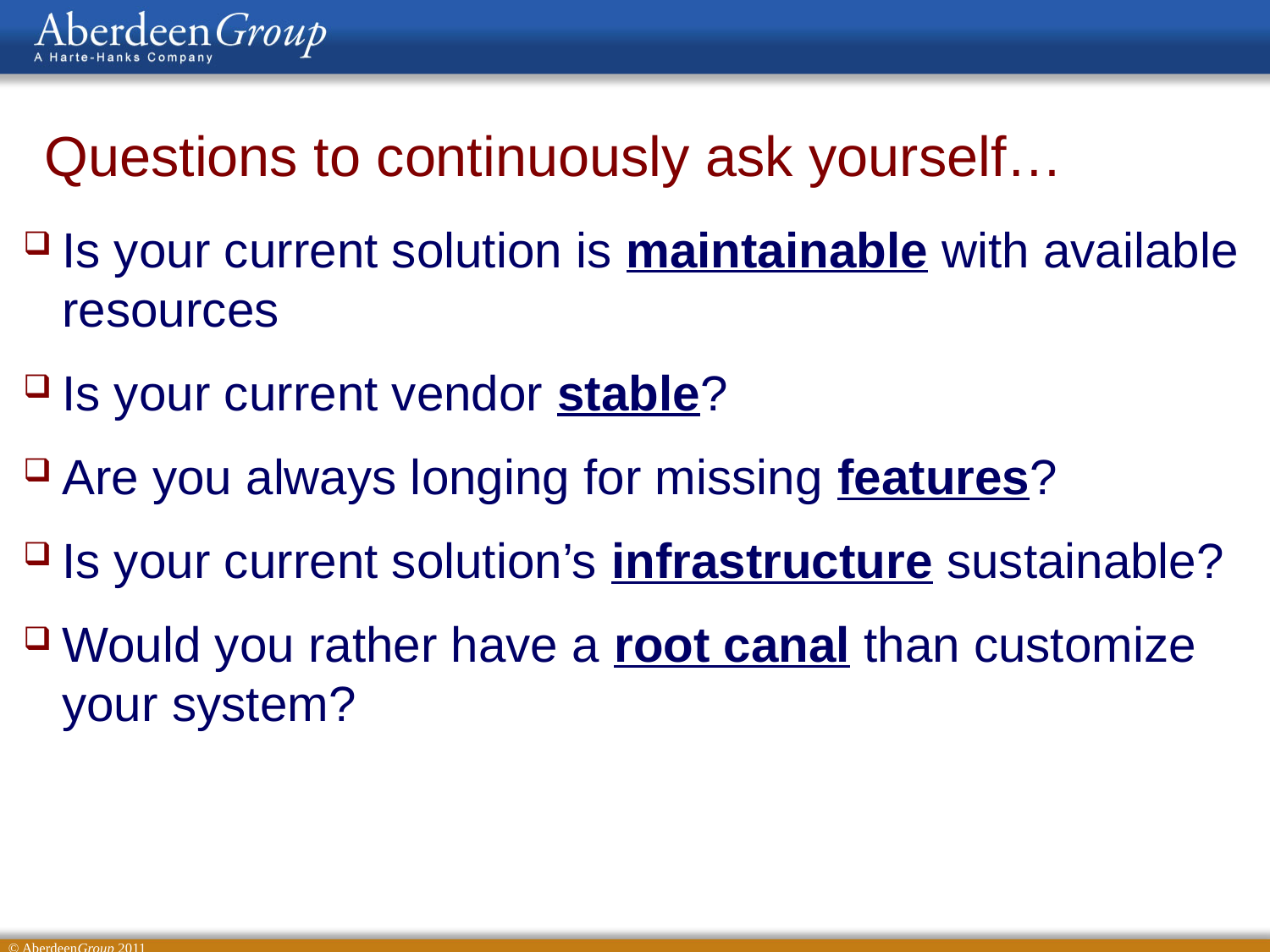

Questions to continuously ask yourself…
Is your current solution is maintainable with available resources
Is your current vendor stable?
Are you always longing for missing features?
Is your current solution’s infrastructure sustainable?
Would you rather have a root canal than customize your system?